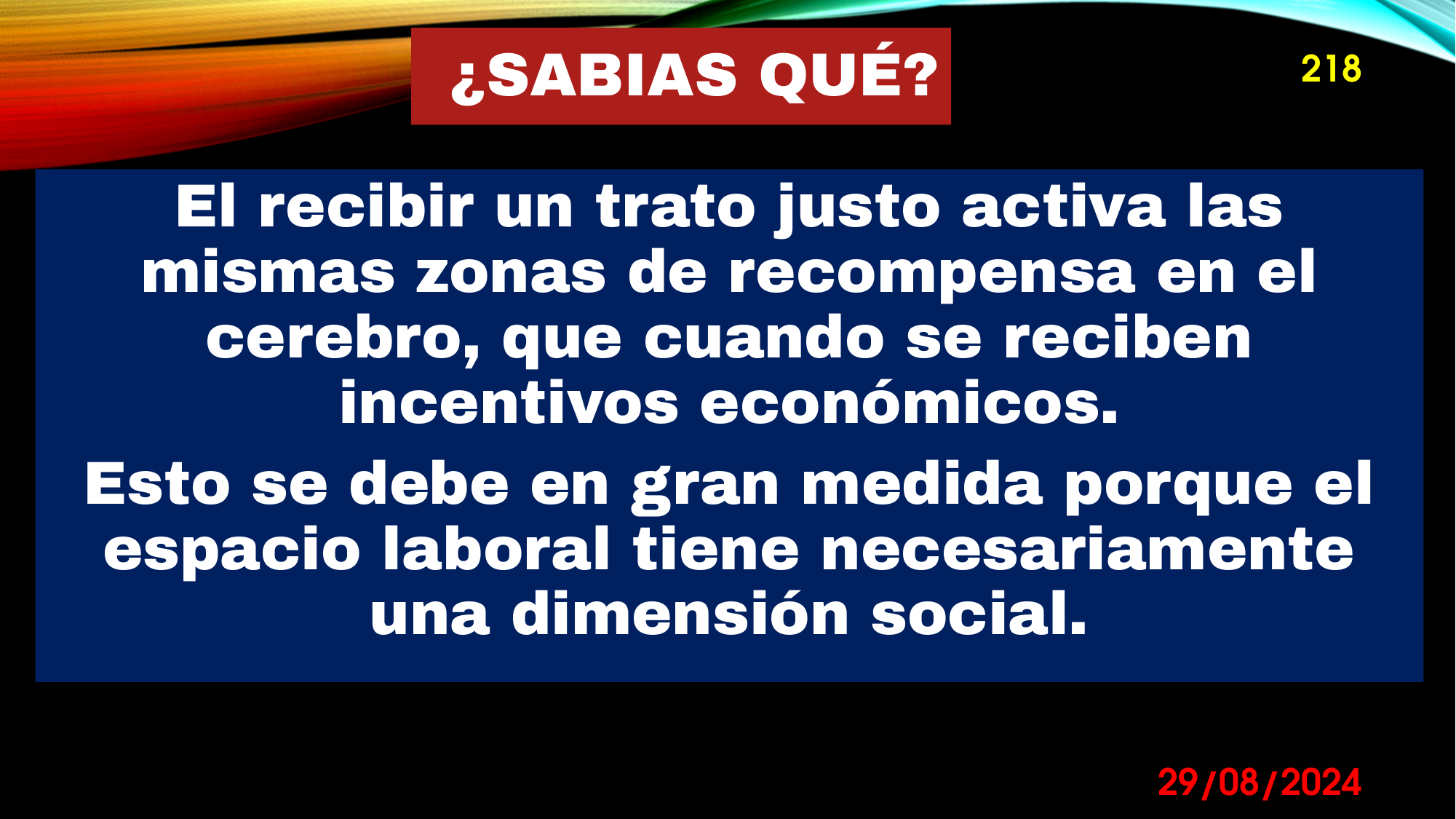

# ¿SABIAS Qué?
218
El recibir un trato justo activa las mismas zonas de recompensa en el cerebro, que cuando se reciben incentivos económicos.
Esto se debe en gran medida porque el espacio laboral tiene necesariamente una dimensión social.

29/08/2024